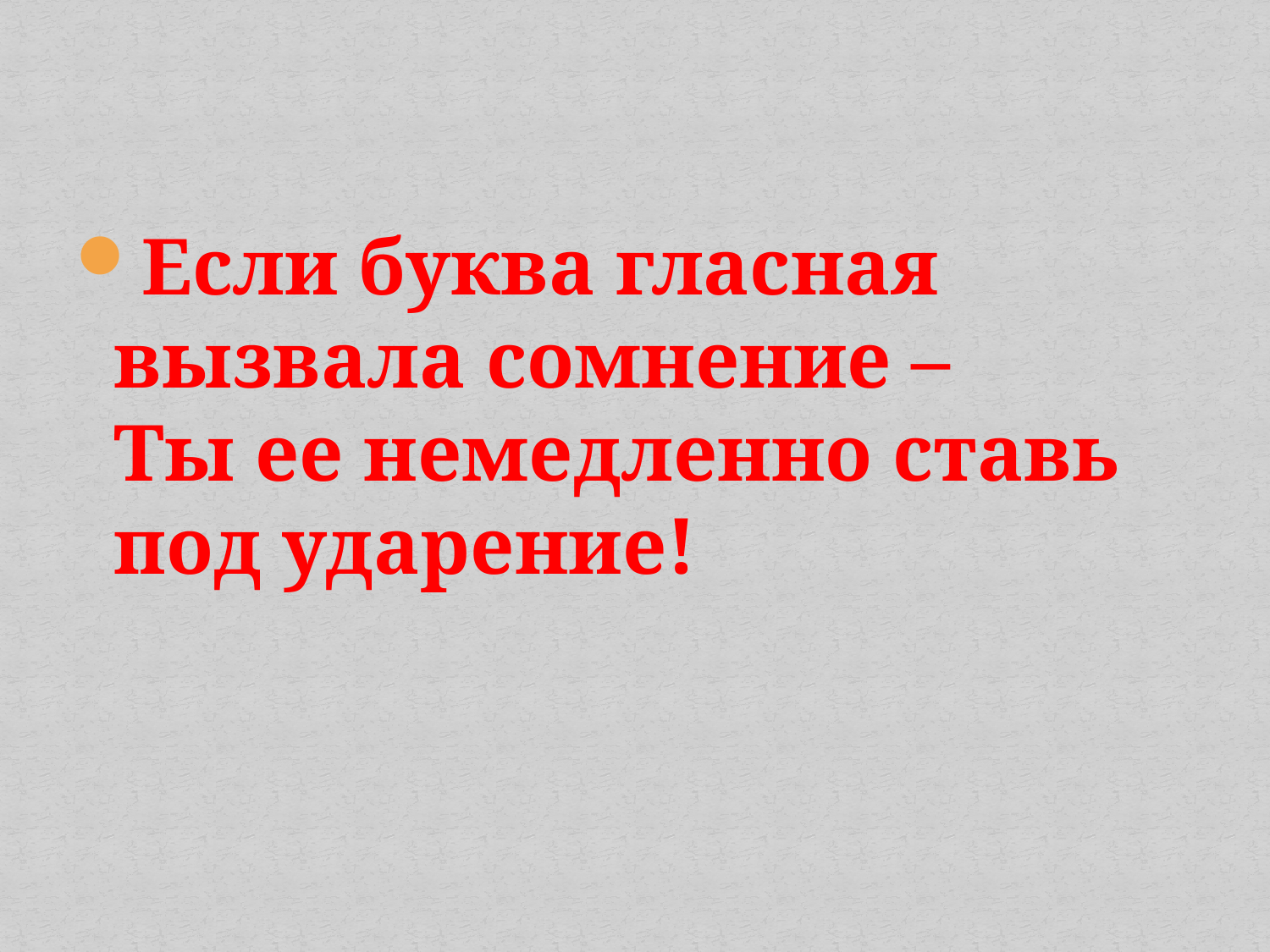

#
Если буква гласная вызвала сомнение –
Ты ее немедленно ставь под ударение!